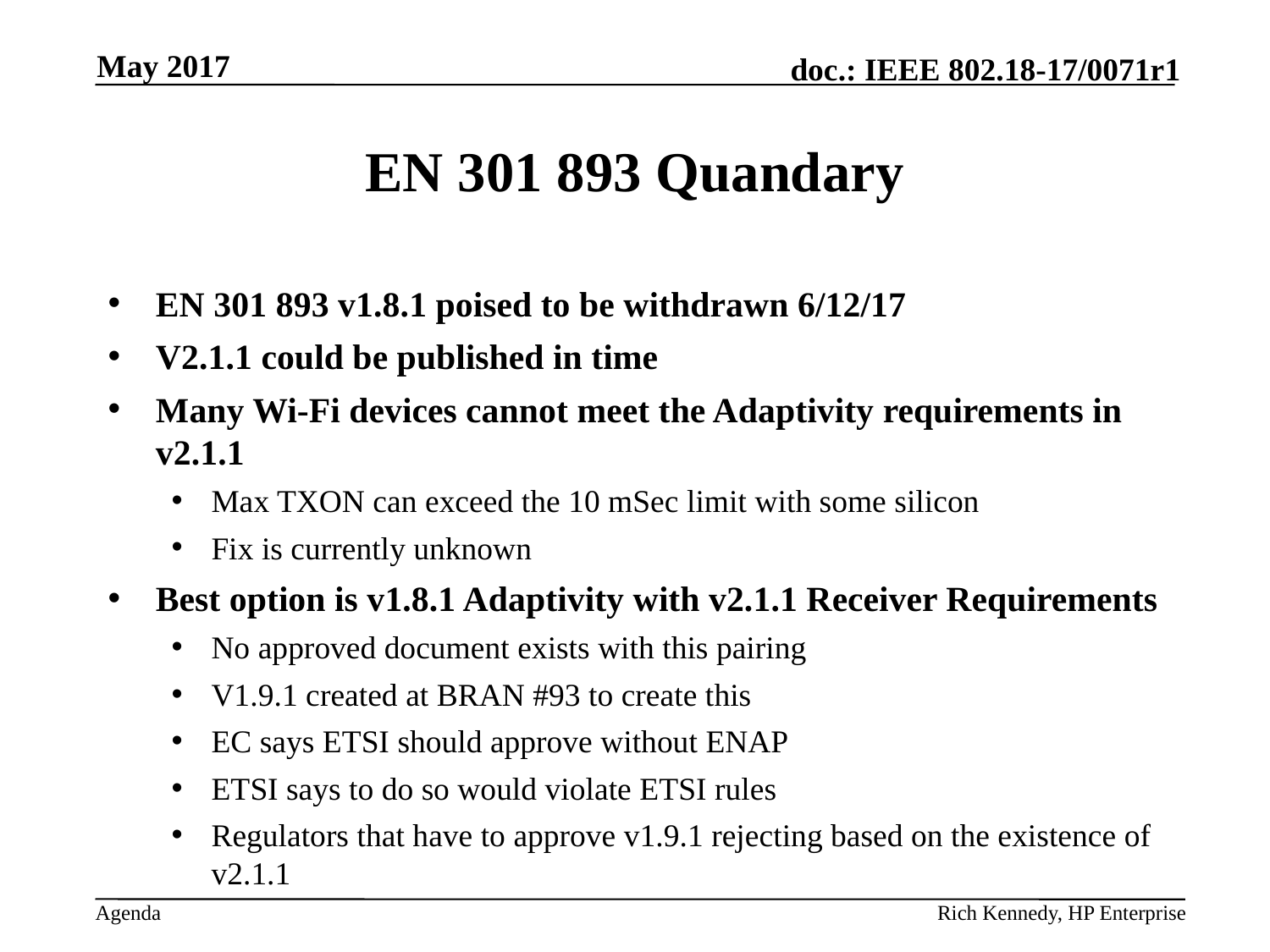

May 2017
# EN 301 893 Quandary
EN 301 893 v1.8.1 poised to be withdrawn 6/12/17
V2.1.1 could be published in time
Many Wi-Fi devices cannot meet the Adaptivity requirements in v2.1.1
Max TXON can exceed the 10 mSec limit with some silicon
Fix is currently unknown
Best option is v1.8.1 Adaptivity with v2.1.1 Receiver Requirements
No approved document exists with this pairing
V1.9.1 created at BRAN #93 to create this
EC says ETSI should approve without ENAP
ETSI says to do so would violate ETSI rules
Regulators that have to approve v1.9.1 rejecting based on the existence of v2.1.1
Rich Kennedy, HP Enterprise